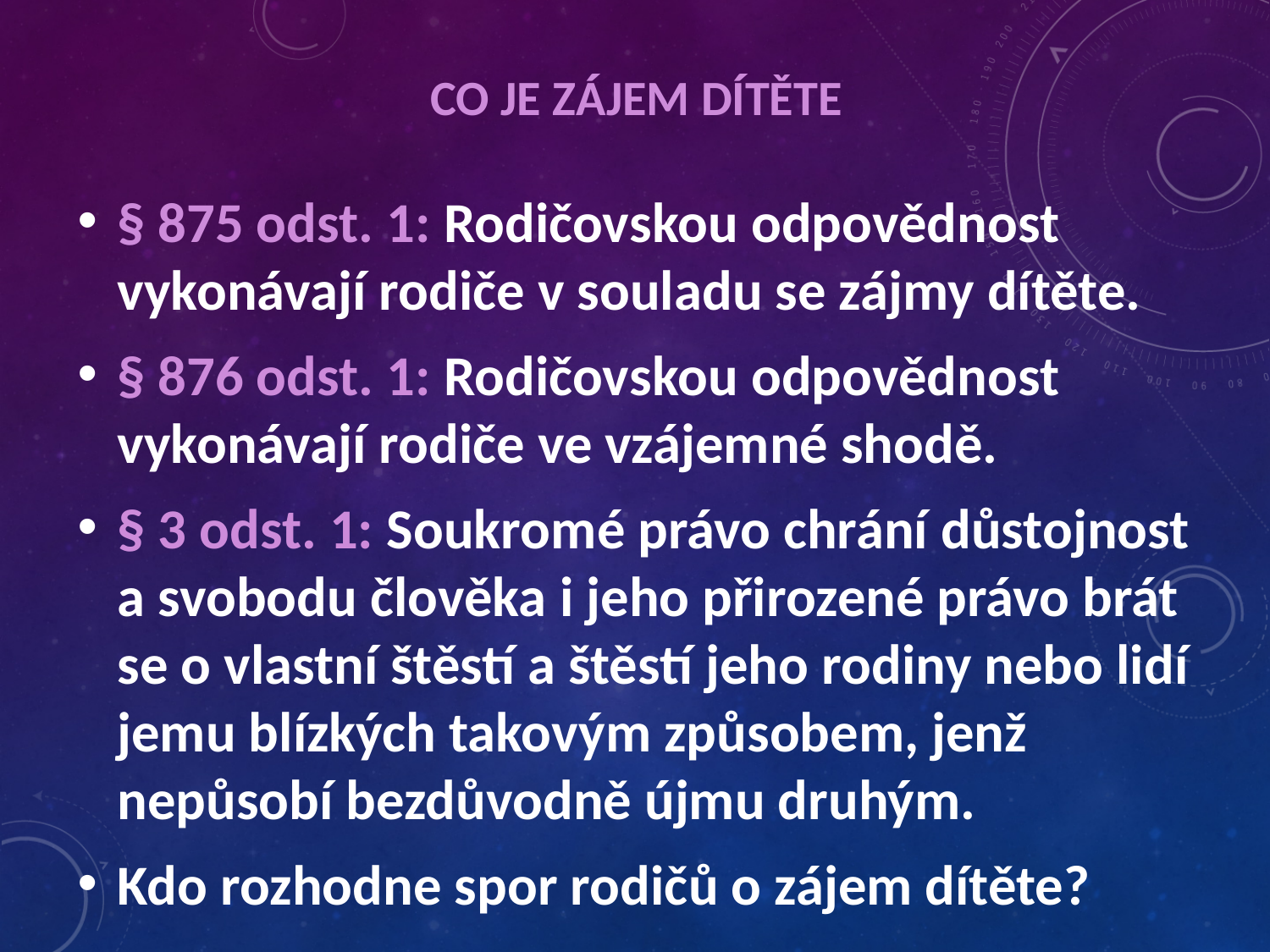

# Co je zájem dítěte
§ 875 odst. 1: Rodičovskou odpovědnost vykonávají rodiče v souladu se zájmy dítěte.
§ 876 odst. 1: Rodičovskou odpovědnost vykonávají rodiče ve vzájemné shodě.
§ 3 odst. 1: Soukromé právo chrání důstojnost a svobodu člověka i jeho přirozené právo brát se o vlastní štěstí a štěstí jeho rodiny nebo lidí jemu blízkých takovým způsobem, jenž nepůsobí bezdůvodně újmu druhým.
Kdo rozhodne spor rodičů o zájem dítěte?